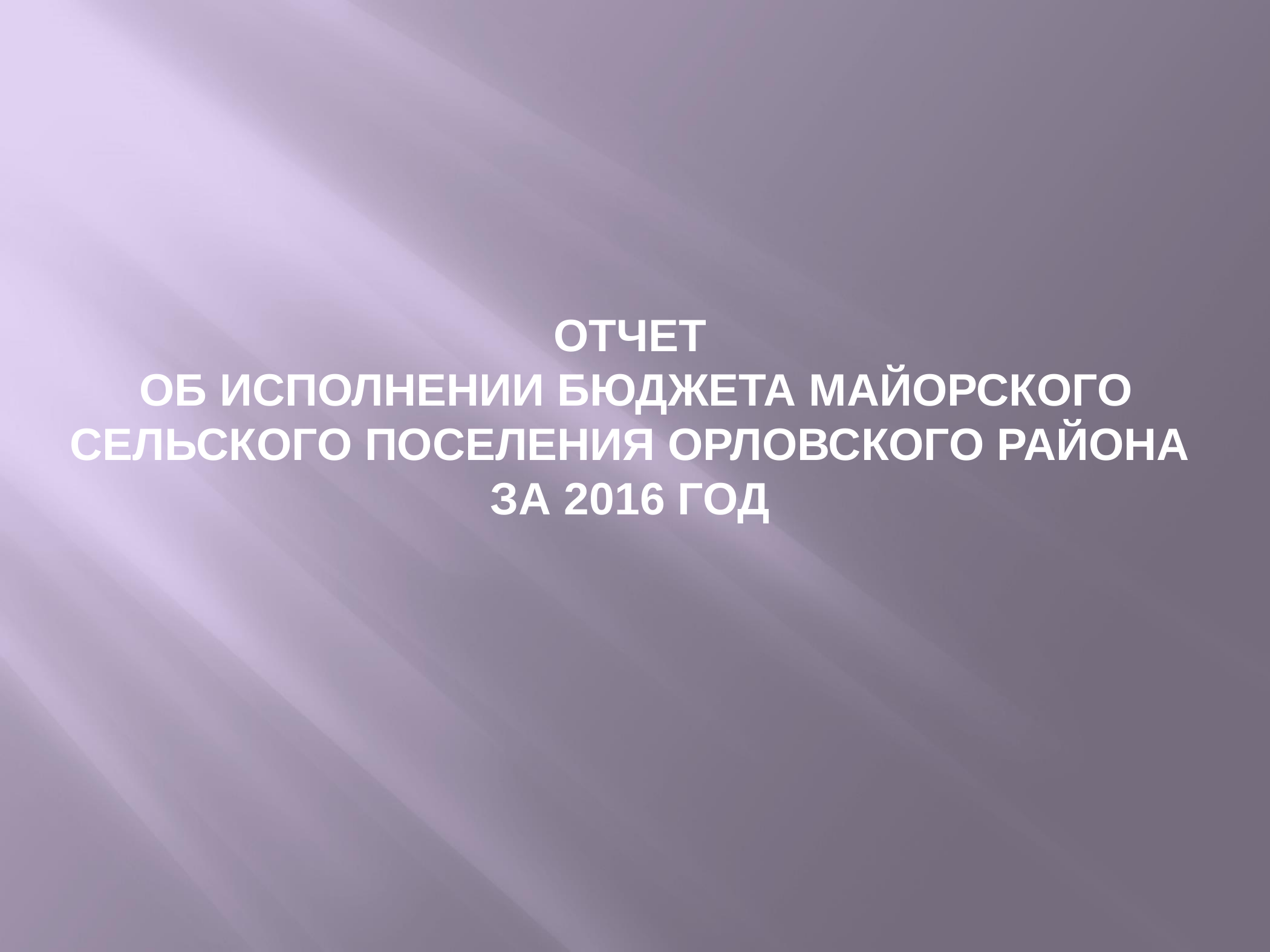

# ОТЧЕТ ОБ ИСПОЛНЕНИИ БЮДЖЕТА МАЙОРСКОГО СЕЛЬСКОГО ПОСЕЛЕНИЯ ОРЛОВСКОГО РАЙОНА ЗА 2016 ГОД